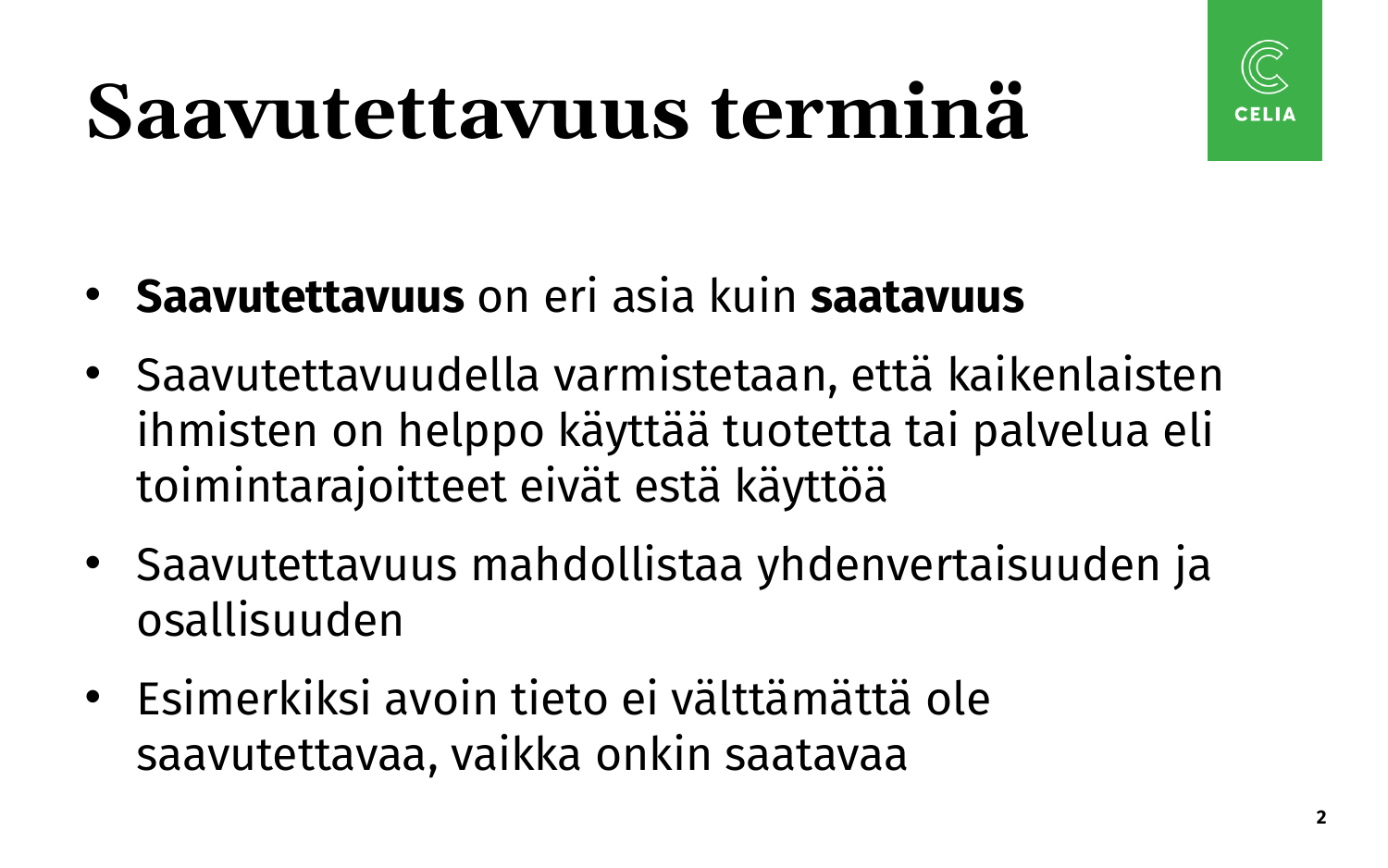

# Saavutettavuus terminä
Saavutettavuus on eri asia kuin saatavuus
Saavutettavuudella varmistetaan, että kaikenlaisten ihmisten on helppo käyttää tuotetta tai palvelua eli toimintarajoitteet eivät estä käyttöä
Saavutettavuus mahdollistaa yhdenvertaisuuden ja osallisuuden
Esimerkiksi avoin tieto ei välttämättä ole saavutettavaa, vaikka onkin saatavaa

2